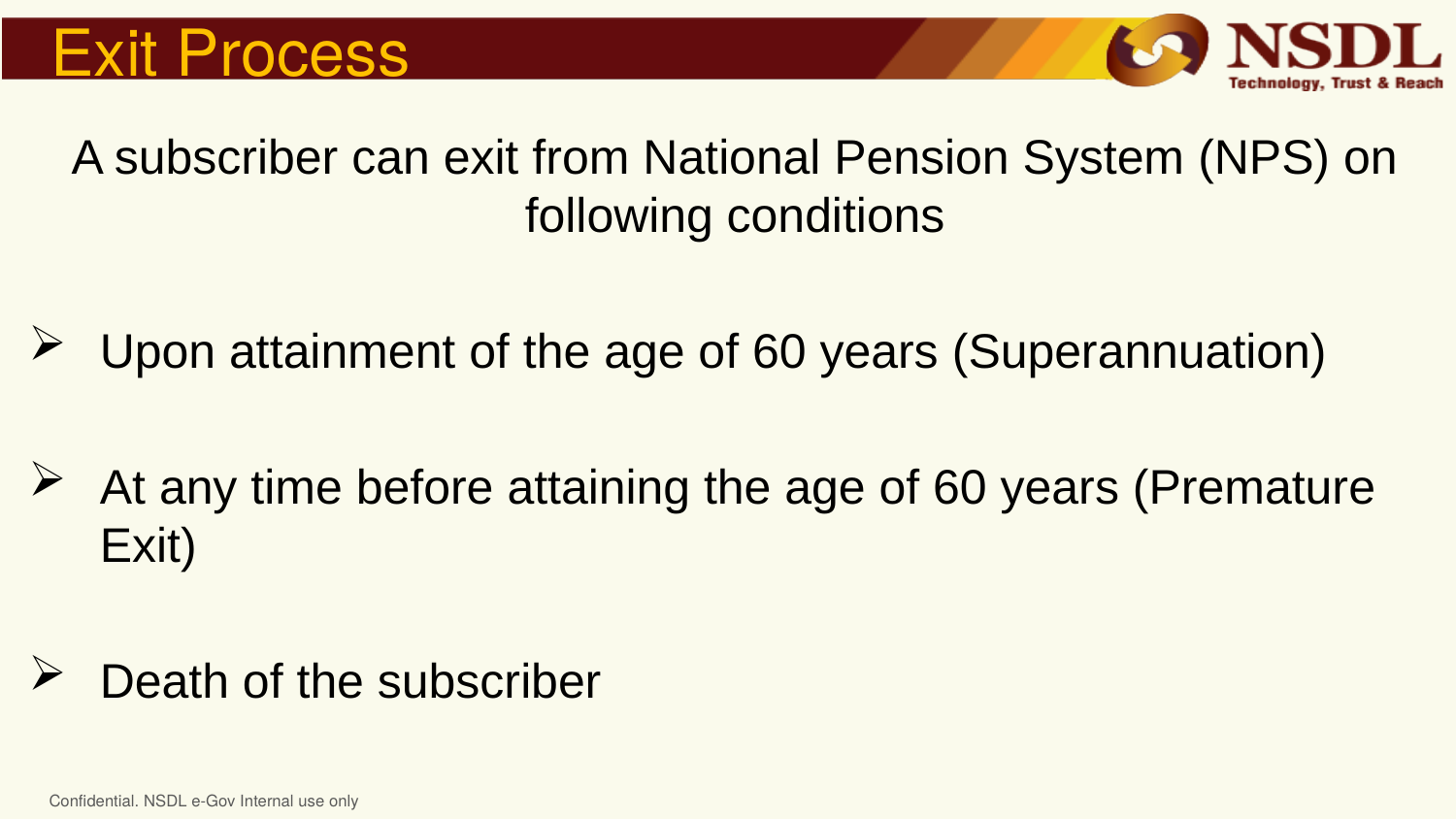

# Exit Process
A subscriber can exit from National Pension System (NPS) on following conditions

Upon attainment of the age of 60 years (Superannuation)

At any time before attaining the age of 60 years (Premature Exit)

Death of the subscriber